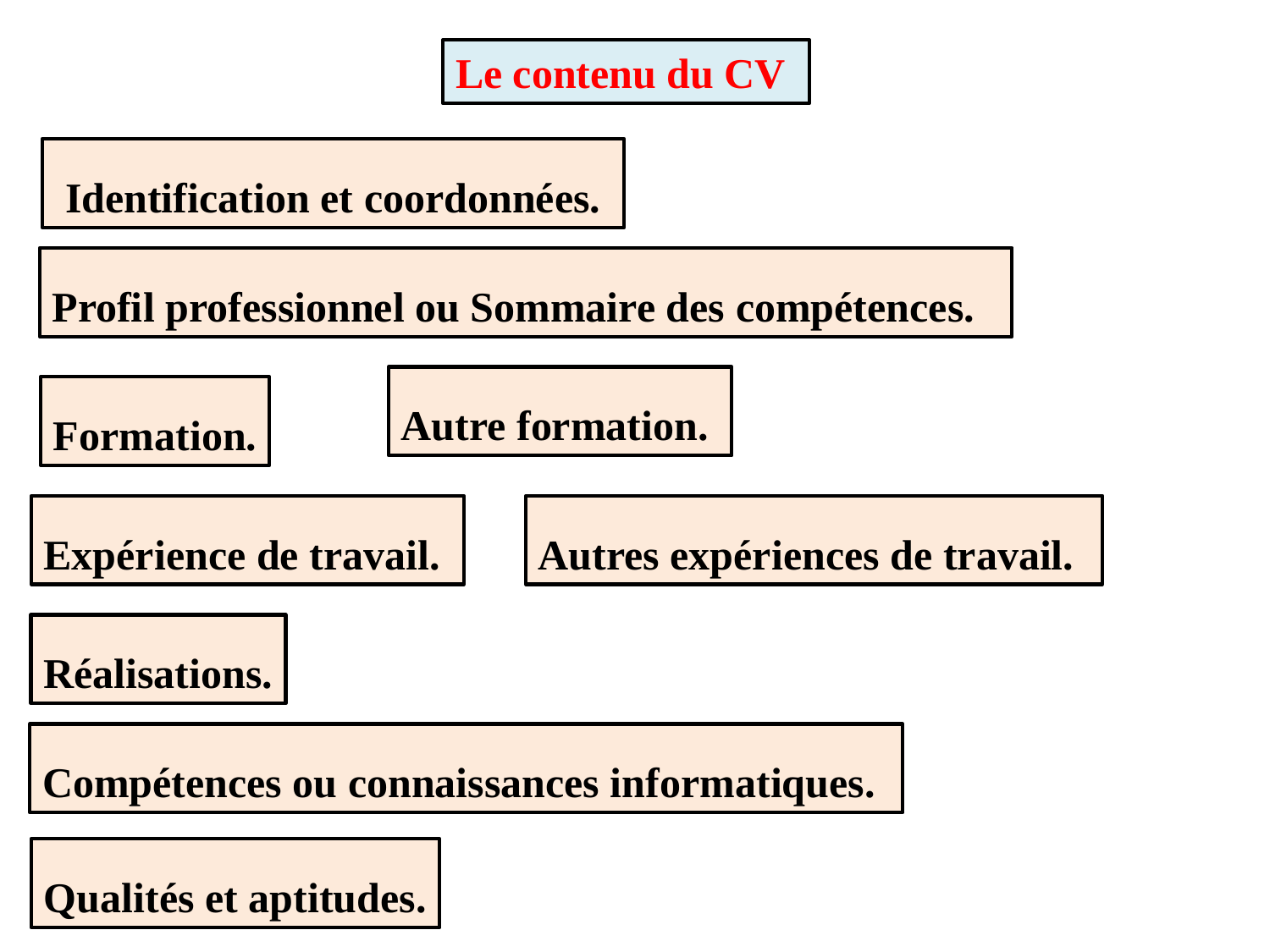

Le contenu du CV
 Identification et coordonnées.
Profil professionnel ou Sommaire des compétences.
Autre formation.
Formation.
Expérience de travail.
Autres expériences de travail.
Réalisations.
Compétences ou connaissances informatiques.
Qualités et aptitudes.